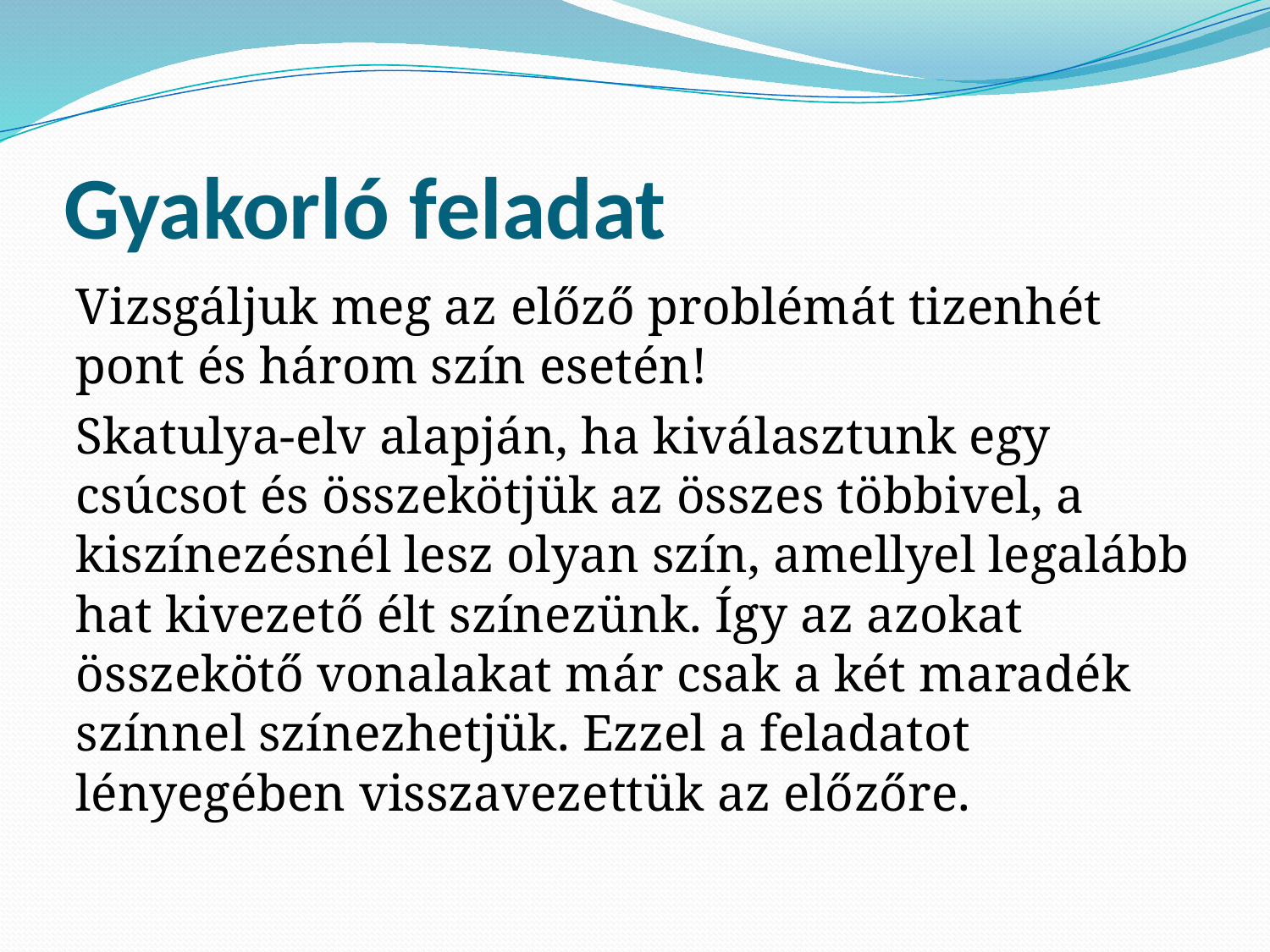

# Gyakorló feladat
Vizsgáljuk meg az előző problémát tizenhét pont és három szín esetén!
Skatulya-elv alapján, ha kiválasztunk egy csúcsot és összekötjük az összes többivel, a kiszínezésnél lesz olyan szín, amellyel legalább hat kivezető élt színezünk. Így az azokat összekötő vonalakat már csak a két maradék színnel színezhetjük. Ezzel a feladatot lényegében visszavezettük az előzőre.